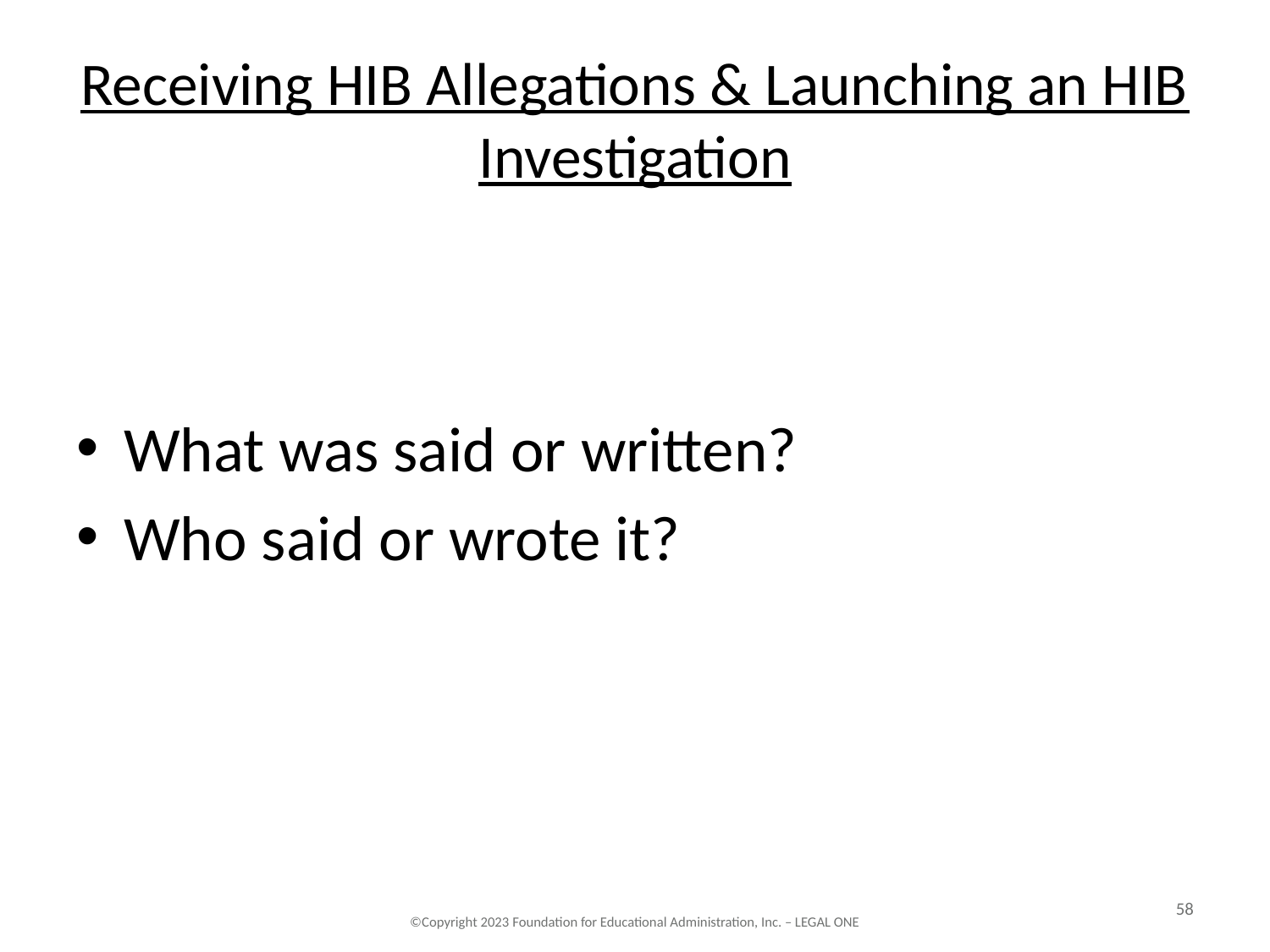

# Receiving HIB Allegations & Launching an HIB Investigation
What was said or written?
Who said or wrote it?
58